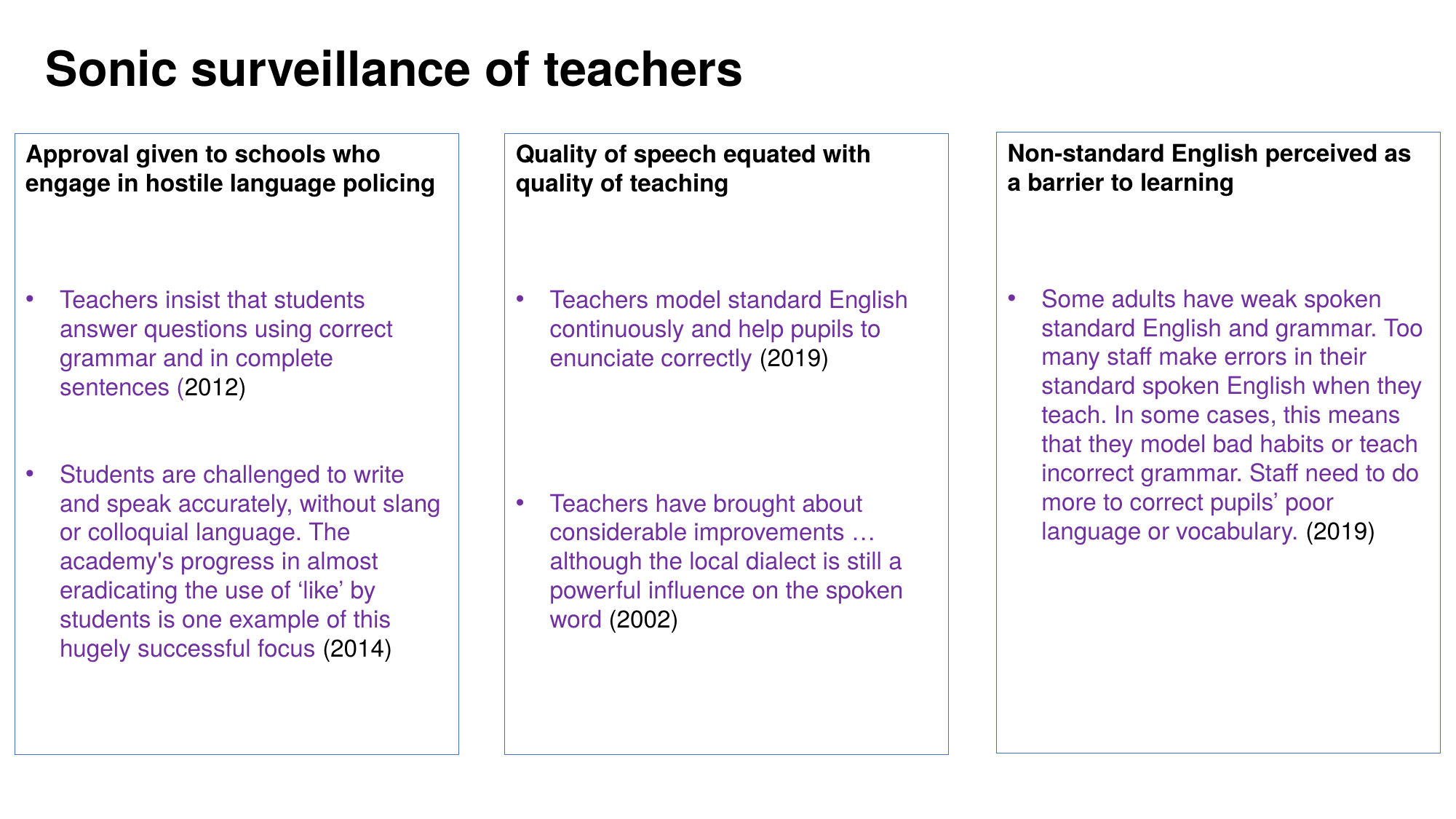

Sonic surveillance of teachers
Non-standard English perceived as a barrier to learning

Some adults have weak spoken standard English and grammar. Too many staff make errors in their standard spoken English when they teach. In some cases, this means that they model bad habits or teach incorrect grammar. Staff need to do more to correct pupils’ poor language or vocabulary. (2019)

Approval given to schools who engage in hostile language policing

Teachers insist that students answer questions using correct grammar and in complete sentences (2012)

Students are challenged to write and speak accurately, without slang or colloquial language. The academy's progress in almost eradicating the use of ‘like’ by students is one example of this hugely successful focus (2014)

Quality of speech equated with quality of teaching

Teachers model standard English continuously and help pupils to enunciate correctly (2019)

Teachers have brought about considerable improvements … although the local dialect is still a powerful influence on the spoken word (2002)